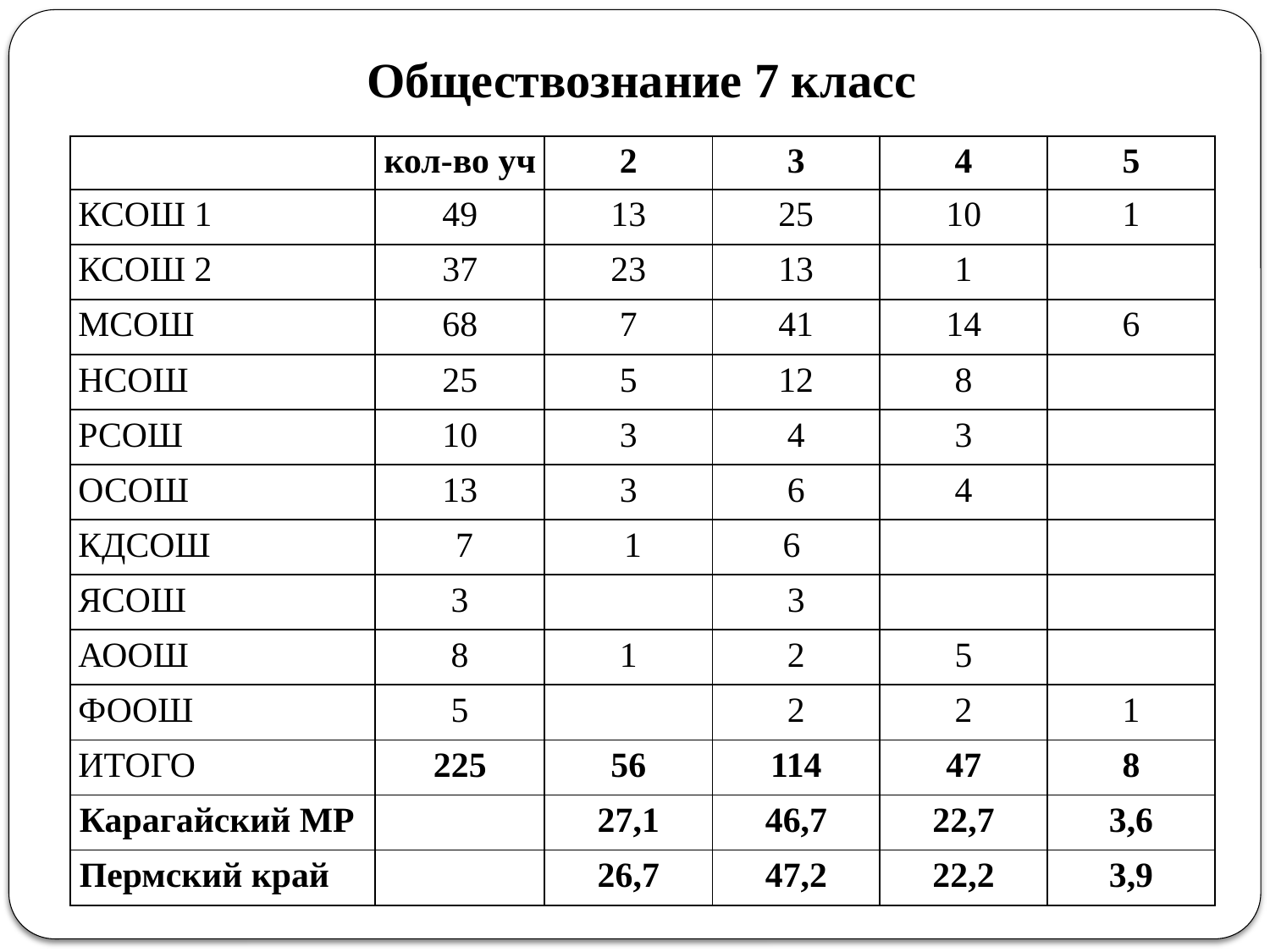

Обществознание 7 класс
|  | кол-во уч | 2 | 3 | 4 | 5 |
| --- | --- | --- | --- | --- | --- |
| КСОШ 1 | 49 | 13 | 25 | 10 | 1 |
| КСОШ 2 | 37 | 23 | 13 | 1 |  |
| МСОШ | 68 | 7 | 41 | 14 | 6 |
| НСОШ | 25 | 5 | 12 | 8 |  |
| РСОШ | 10 | 3 | 4 | 3 |  |
| ОСОШ | 13 | 3 | 6 | 4 |  |
| КДСОШ | 7 | 1 | 6 |  |  |
| ЯСОШ | 3 |  | 3 |  |  |
| АООШ | 8 | 1 | 2 | 5 |  |
| ФООШ | 5 |  | 2 | 2 | 1 |
| ИТОГО | 225 | 56 | 114 | 47 | 8 |
| Карагайский МР |  | 27,1 | 46,7 | 22,7 | 3,6 |
| Пермский край |  | 26,7 | 47,2 | 22,2 | 3,9 |